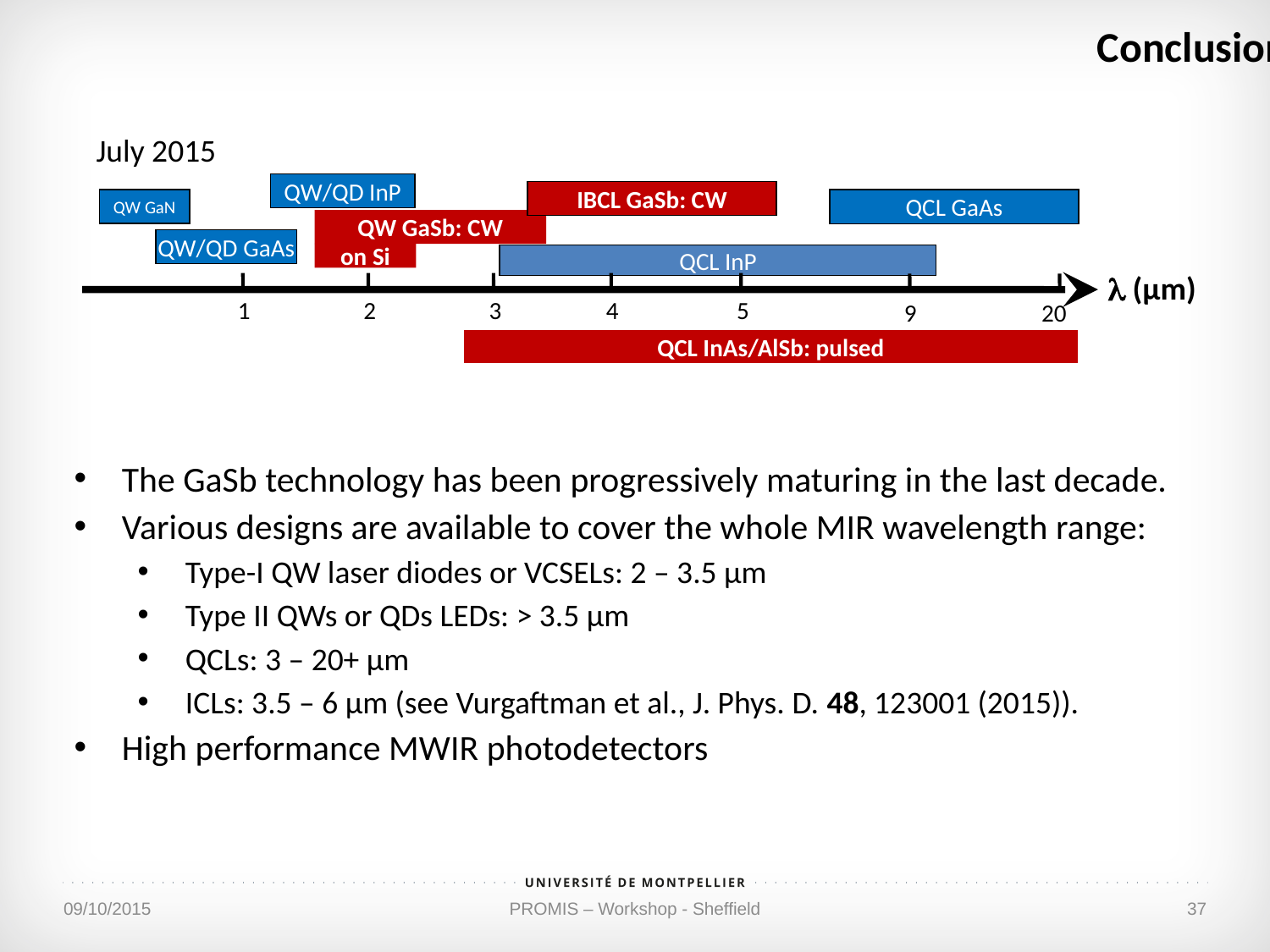

Conclusion
July 2015
QW/QD InP
IBCL GaSb: CW
QCL GaAs
QW GaSb: CW
QW/QD GaAs
QCL InP
λ (µm)

1
2
3
4
5

20
QCL InAs/AlSb: pulsed
on Si
QW GaN

9
The GaSb technology has been progressively maturing in the last decade.
Various designs are available to cover the whole MIR wavelength range:
Type-I QW laser diodes or VCSELs: 2 – 3.5 µm
Type II QWs or QDs LEDs: > 3.5 µm
QCLs: 3 – 20+ µm
ICLs: 3.5 – 6 µm (see Vurgaftman et al., J. Phys. D. 48, 123001 (2015)).
High performance MWIR photodetectors

09/10/2015
PROMIS – Workshop - Sheffield
37